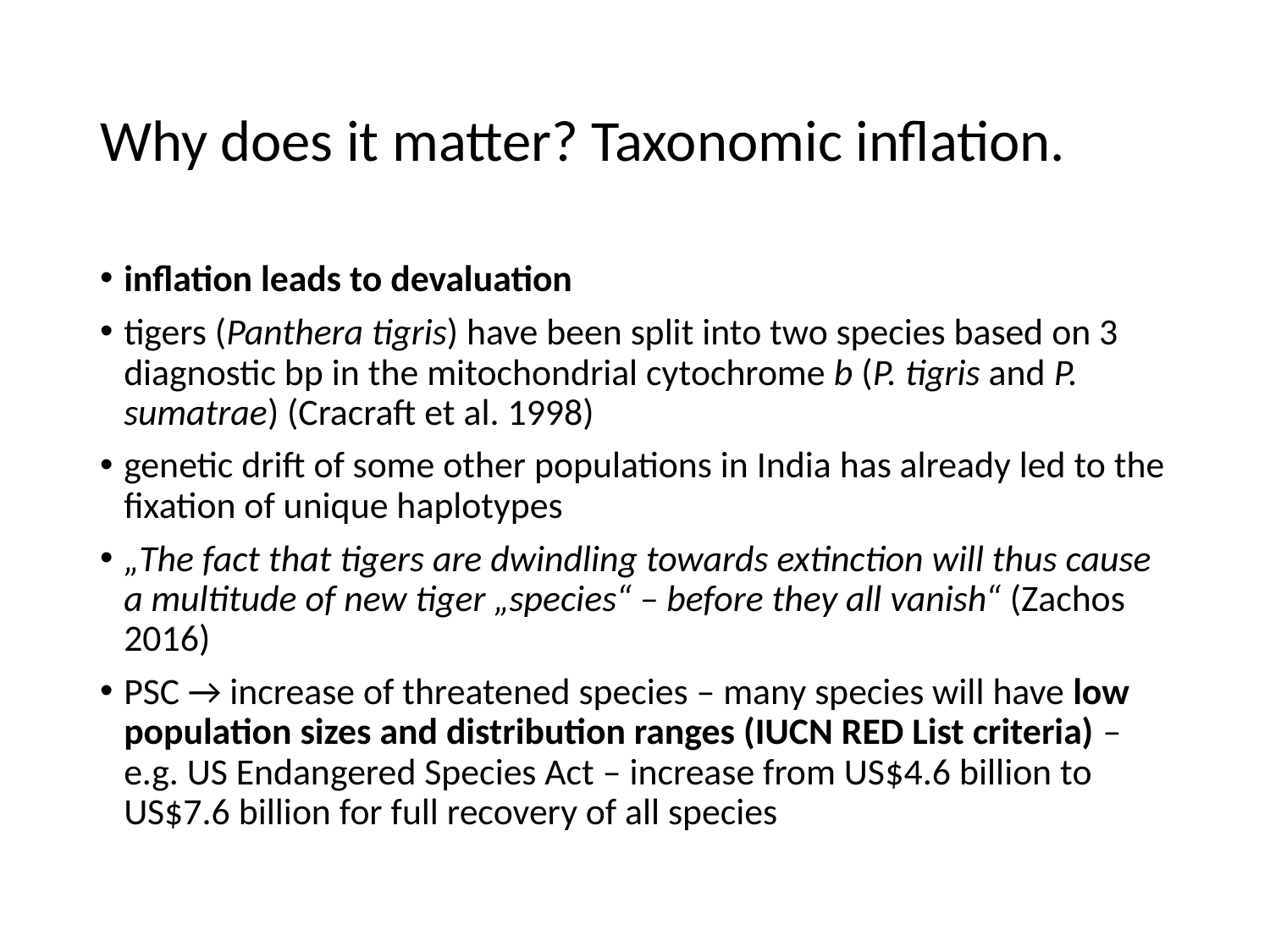

# Why does it matter? Taxonomic inflation.
inflation leads to devaluation
tigers (Panthera tigris) have been split into two species based on 3 diagnostic bp in the mitochondrial cytochrome b (P. tigris and P. sumatrae) (Cracraft et al. 1998)
genetic drift of some other populations in India has already led to the fixation of unique haplotypes
„The fact that tigers are dwindling towards extinction will thus cause a multitude of new tiger „species“ – before they all vanish“ (Zachos 2016)
PSC → increase of threatened species – many species will have low population sizes and distribution ranges (IUCN RED List criteria) – e.g. US Endangered Species Act – increase from US$4.6 billion to US$7.6 billion for full recovery of all species